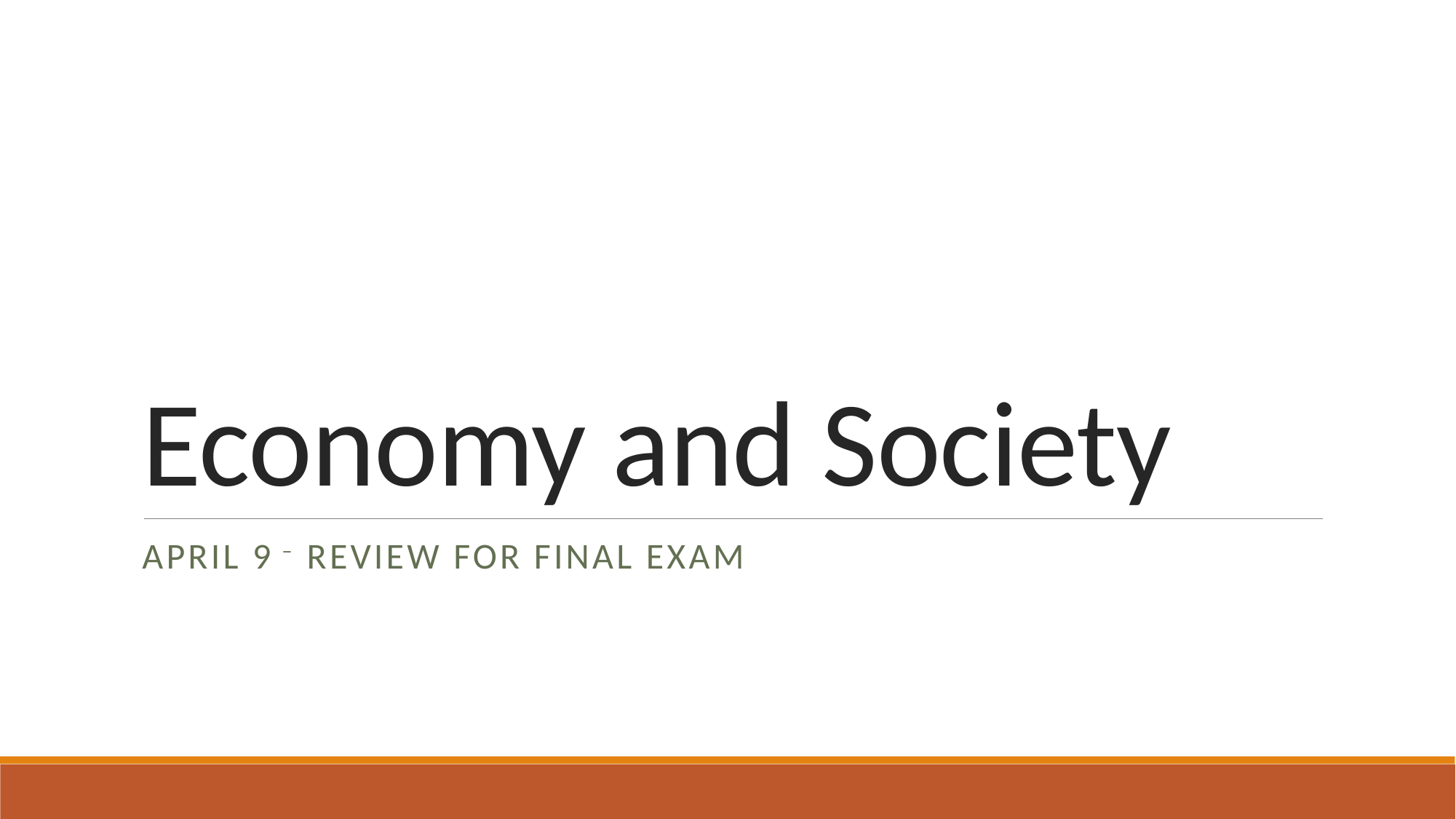

# Economy and Society
April 9 – Review For Final Exam